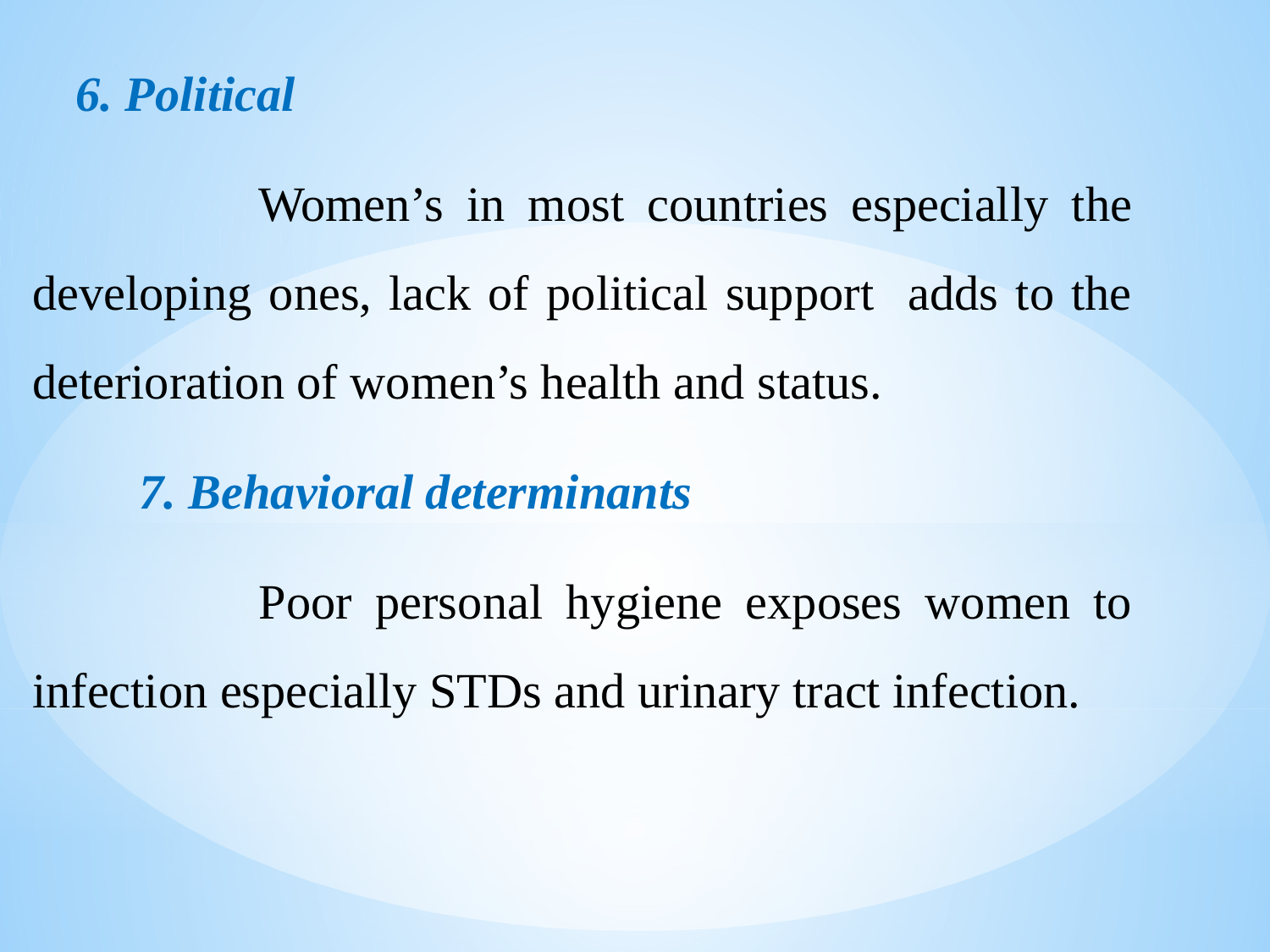

6. Political
       Women’s in most countries especially the developing ones, lack of political support  adds to the deterioration of women’s health and status.
7. Behavioral determinants
       Poor personal hygiene exposes women to infection especially STDs and urinary tract infection.